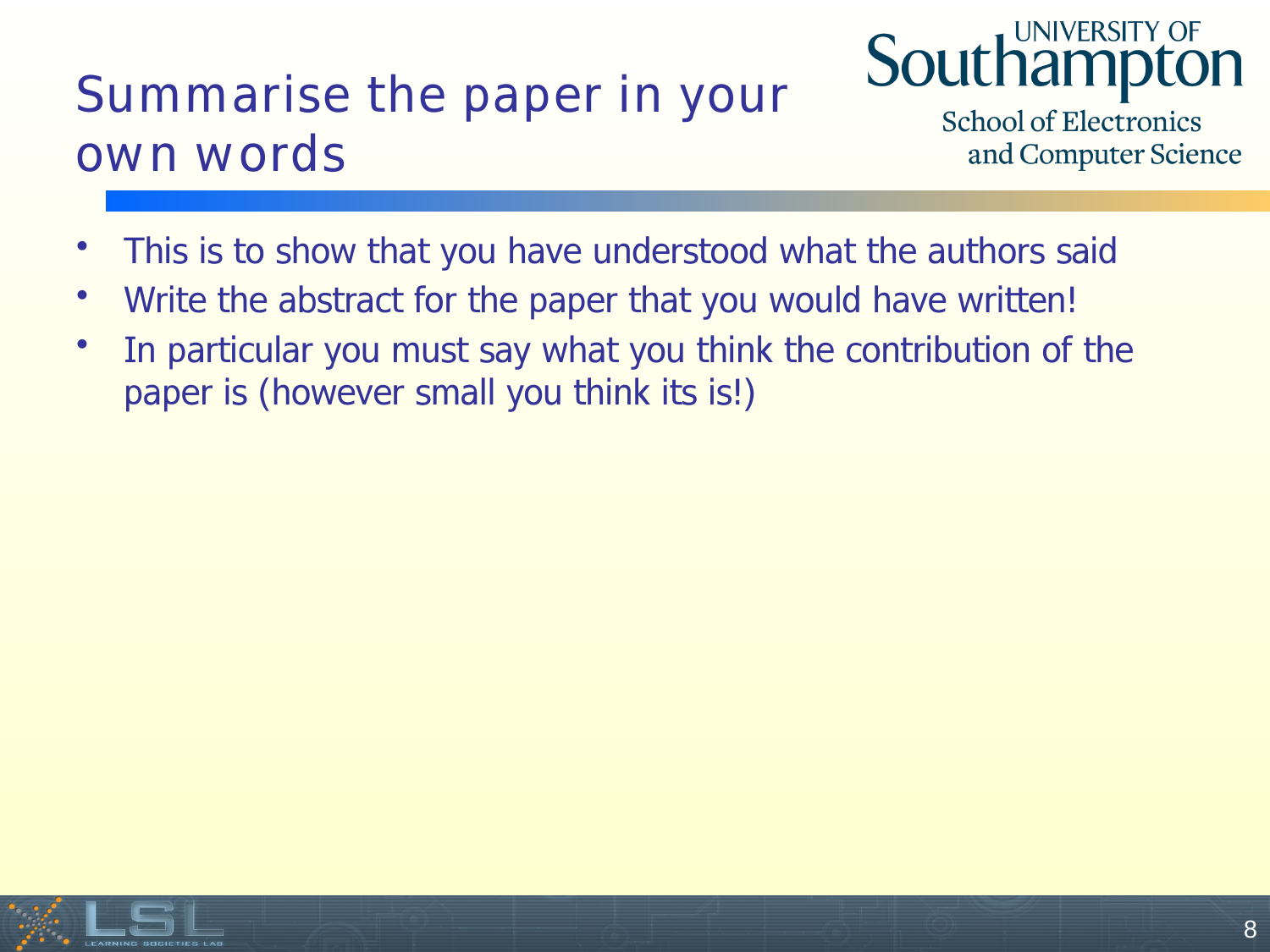

# Summarise the paper in your own words
This is to show that you have understood what the authors said
Write the abstract for the paper that you would have written!
In particular you must say what you think the contribution of the paper is (however small you think its is!)